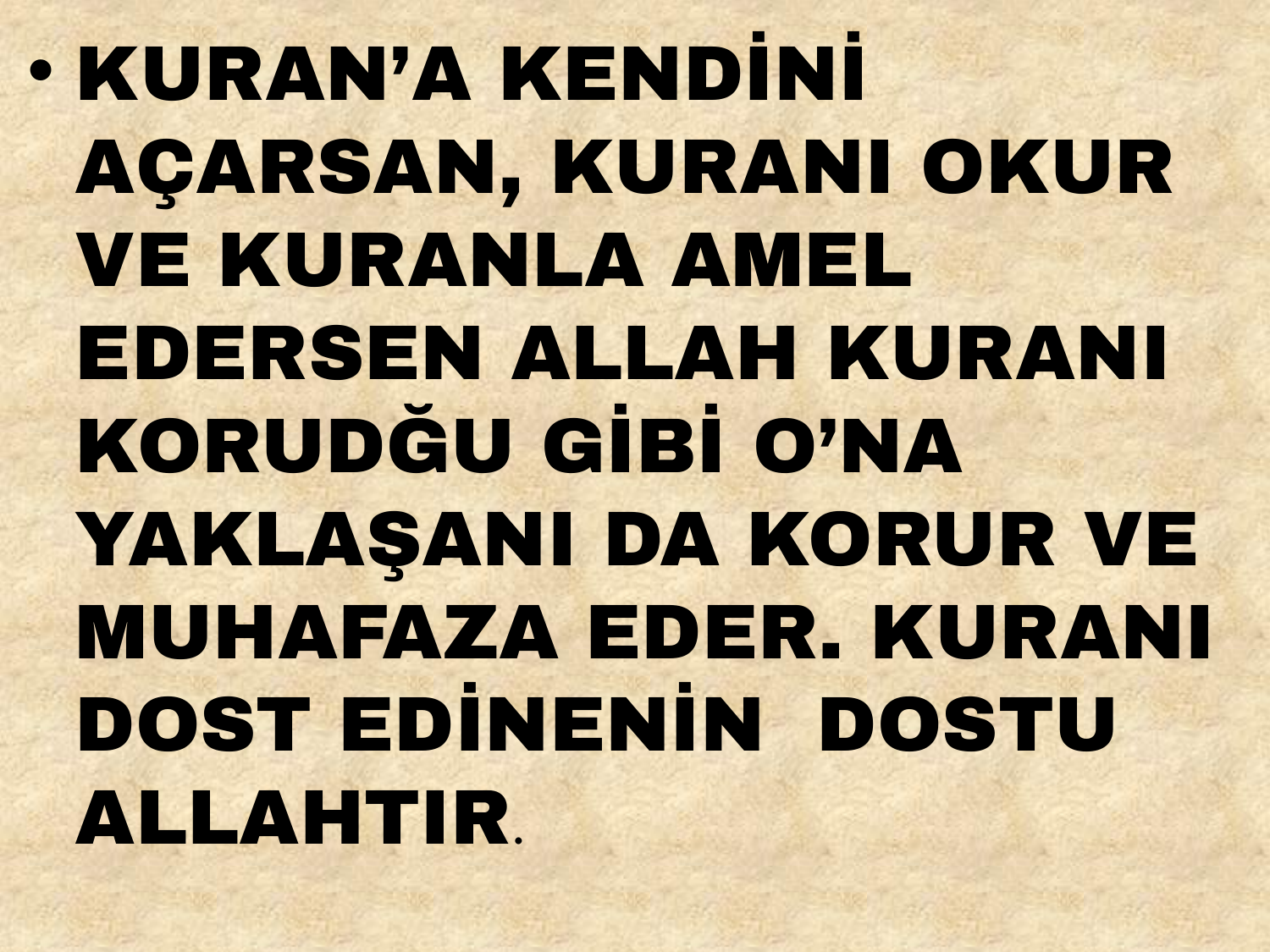

KURAN’A KENDİNİ AÇARSAN, KURANI OKUR VE KURANLA AMEL EDERSEN ALLAH KURANI KORUDĞU GİBİ O’NA YAKLAŞANI DA KORUR VE MUHAFAZA EDER. KURANI DOST EDİNENİN  DOSTU ALLAHTIR.